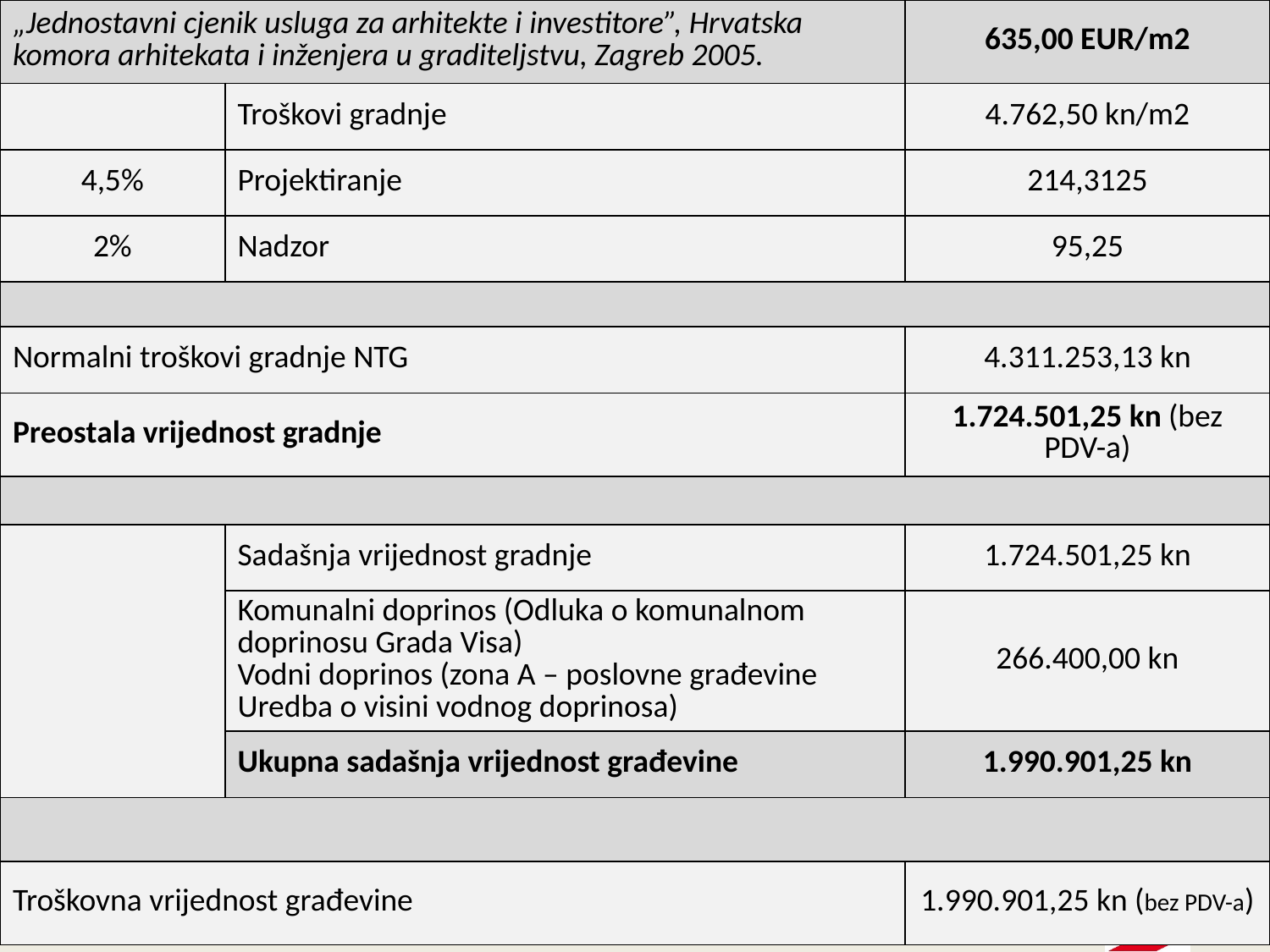

| „Jednostavni cjenik usluga za arhitekte i investitore”, Hrvatska komora arhitekata i inženjera u graditeljstvu, Zagreb 2005. |  | 635,00 EUR/m2 |
| --- | --- | --- |
|  | Troškovi gradnje | 4.762,50 kn/m2 |
| 4,5% | Projektiranje | 214,3125 |
| 2% | Nadzor | 95,25 |
|  |  |  |
| Normalni troškovi gradnje NTG |  | 4.311.253,13 kn |
| Preostala vrijednost gradnje |  | 1.724.501,25 kn (bez PDV-a) |
|  |  |  |
|  | Sadašnja vrijednost gradnje | 1.724.501,25 kn |
|  | Komunalni doprinos (Odluka o komunalnom doprinosu Grada Visa) Vodni doprinos (zona A – poslovne građevine Uredba o visini vodnog doprinosa) | 266.400,00 kn |
|  | Ukupna sadašnja vrijednost građevine | 1.990.901,25 kn |
|  |  |  |
| Troškovna vrijednost građevine |  | 1.990.901,25 kn (bez PDV-a) |
Ime i prezime predavača
21